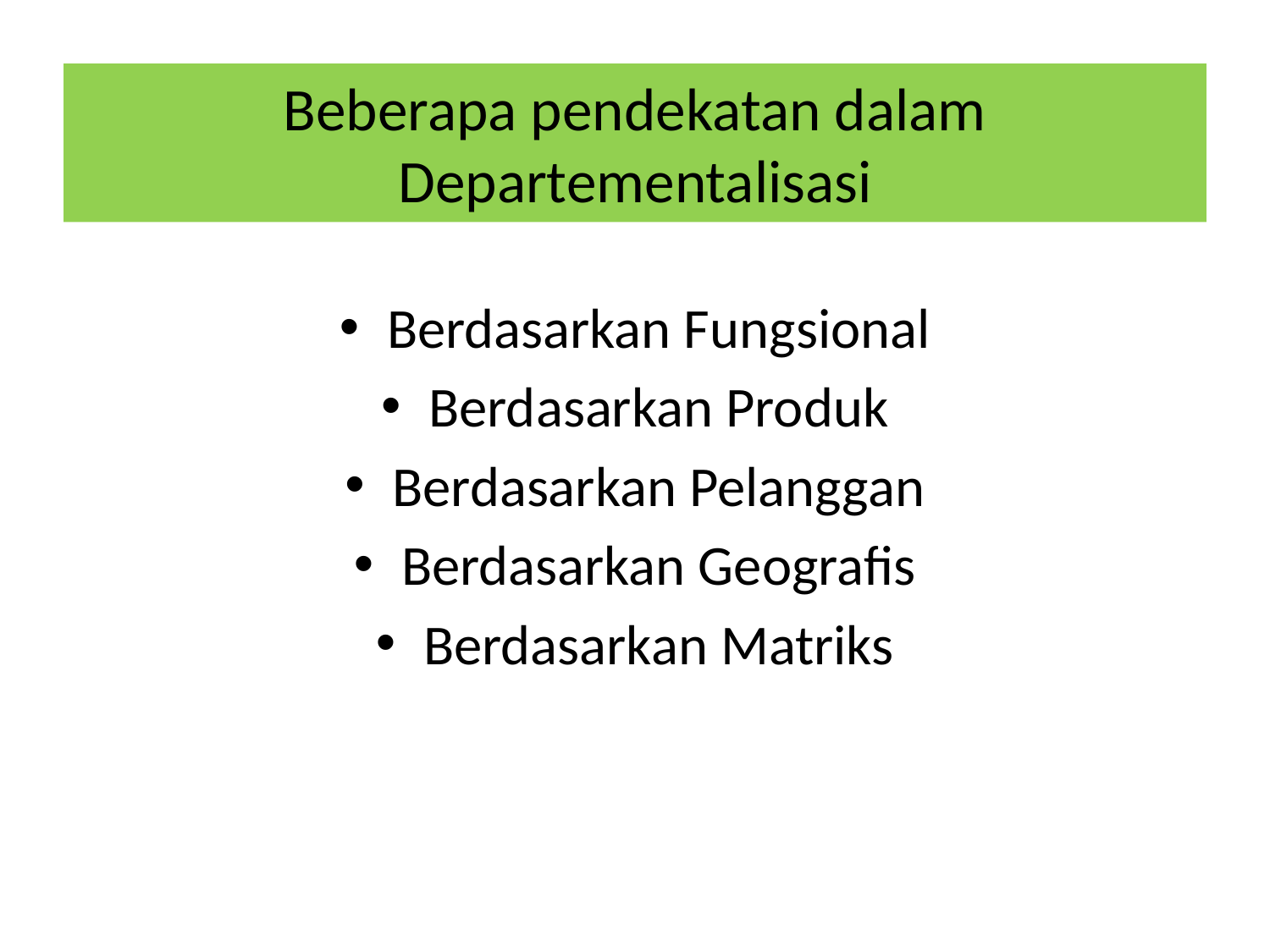

# Beberapa pendekatan dalam Departementalisasi
Berdasarkan Fungsional
Berdasarkan Produk
Berdasarkan Pelanggan
Berdasarkan Geografis
Berdasarkan Matriks